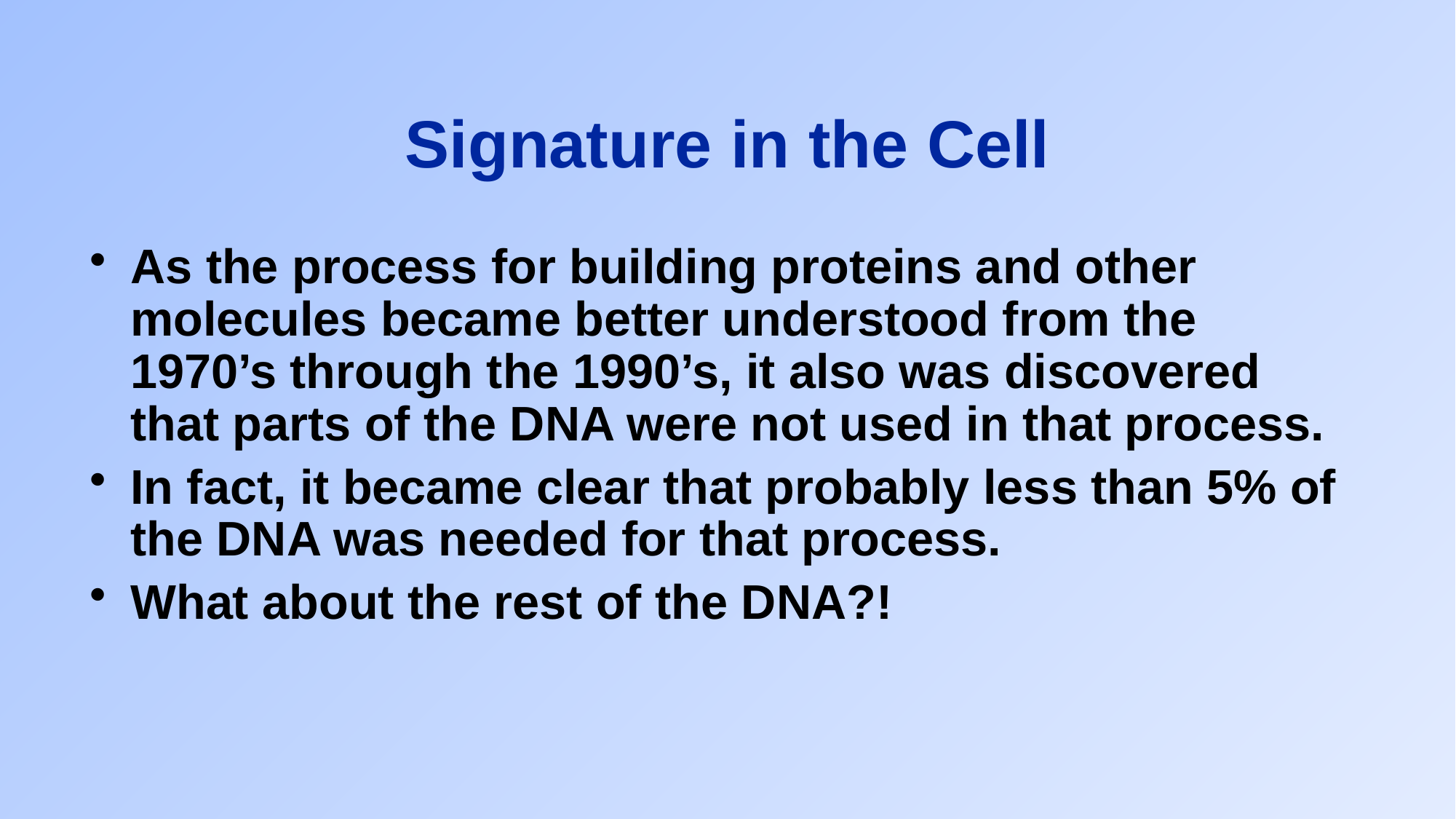

Signature in the Cell
As the process for building proteins and other molecules became better understood from the 1970’s through the 1990’s, it also was discovered that parts of the DNA were not used in that process.
In fact, it became clear that probably less than 5% of the DNA was needed for that process.
What about the rest of the DNA?!